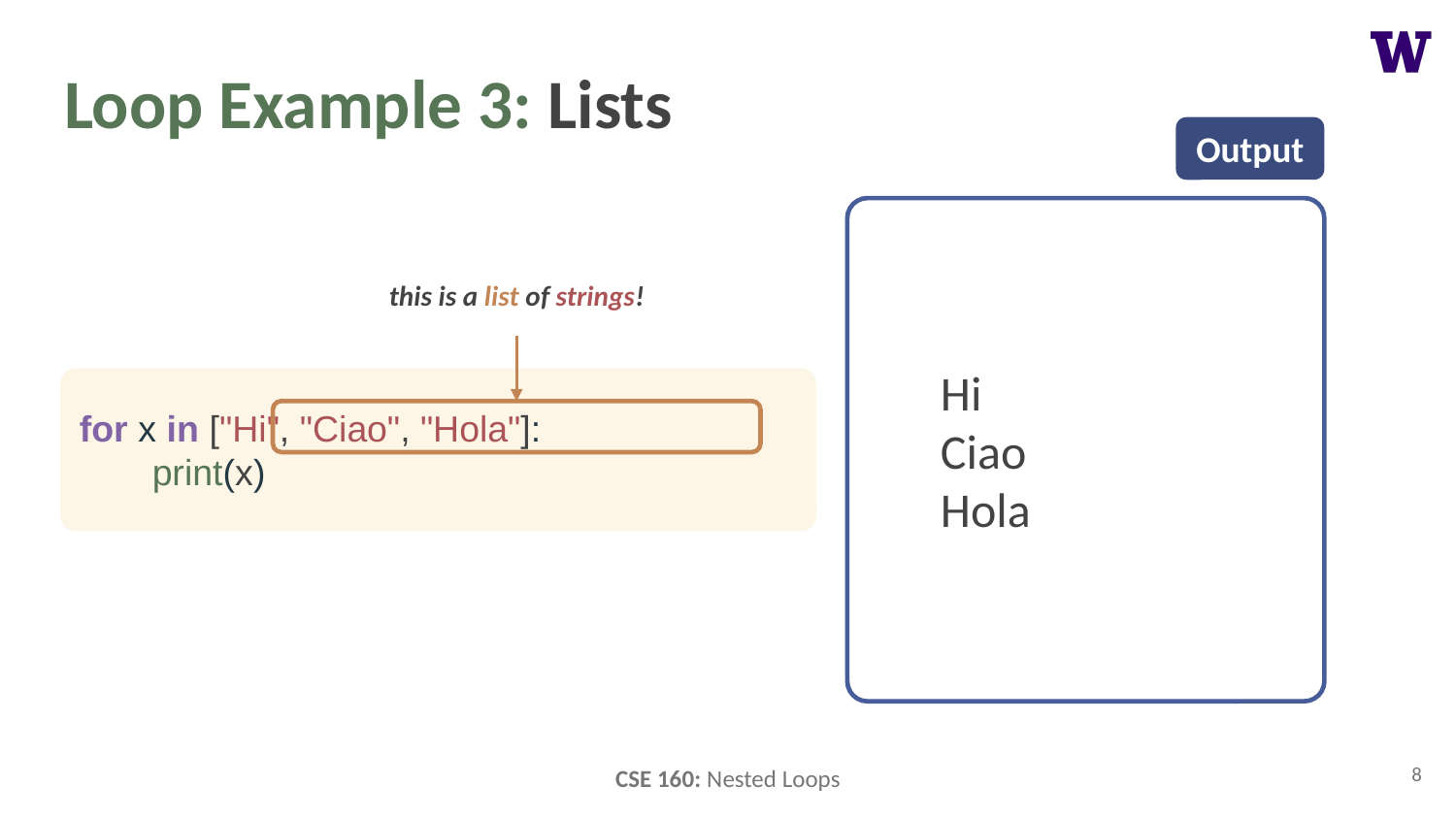

# Loop Example 3: Lists
Output
Hi
Ciao
Hola
this is a list of strings!

for x in ["Hi", "Ciao", "Hola"]:
print(x)
8